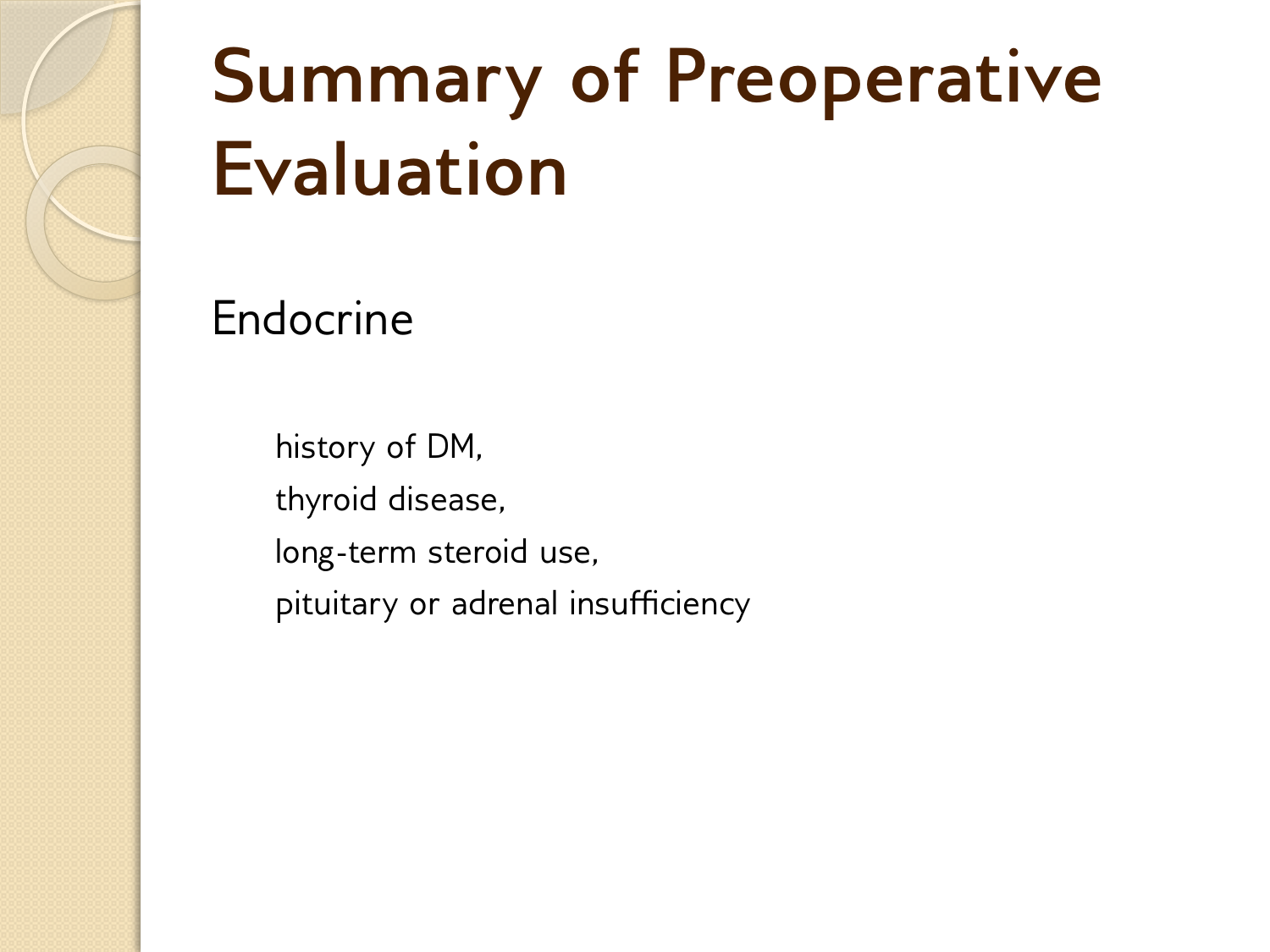

# Summary of Preoperative Evaluation

Endocrine

history of DM,
thyroid disease,
long-term steroid use,
pituitary or adrenal insufficiency